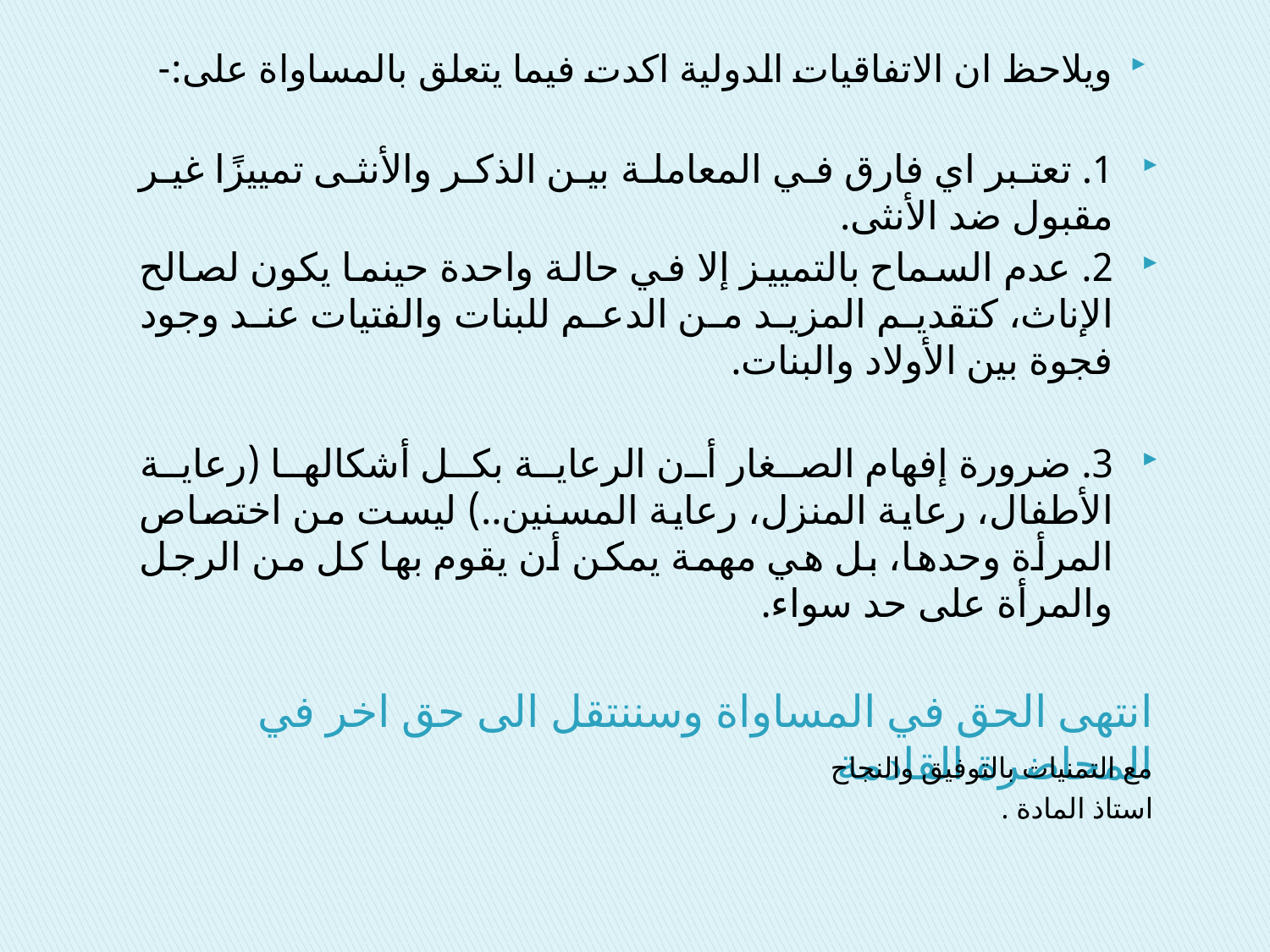

ويلاحظ ان الاتفاقيات الدولية اكدت فيما يتعلق بالمساواة على:-

1. تعتبر اي فارق في المعاملة بين الذكر والأنثى تمييزًا غير مقبول ضد الأنثى.
2. عدم السماح بالتمييز إلا في حالة واحدة حينما يكون لصالح الإناث، كتقديم المزيد من الدعم للبنات والفتيات عند وجود فجوة بين الأولاد والبنات.

3. ضرورة إفهام الصغار أن الرعاية بكل أشكالها (رعاية الأطفال، رعاية المنزل، رعاية المسنين..) ليست من اختصاص المرأة وحدها، بل هي مهمة يمكن أن يقوم بها كل من الرجل والمرأة على حد سواء.
# انتهى الحق في المساواة وسننتقل الى حق اخر في المحاضرة القادمة
مع التمنيات بالتوفيق والنجاح
استاذ المادة .